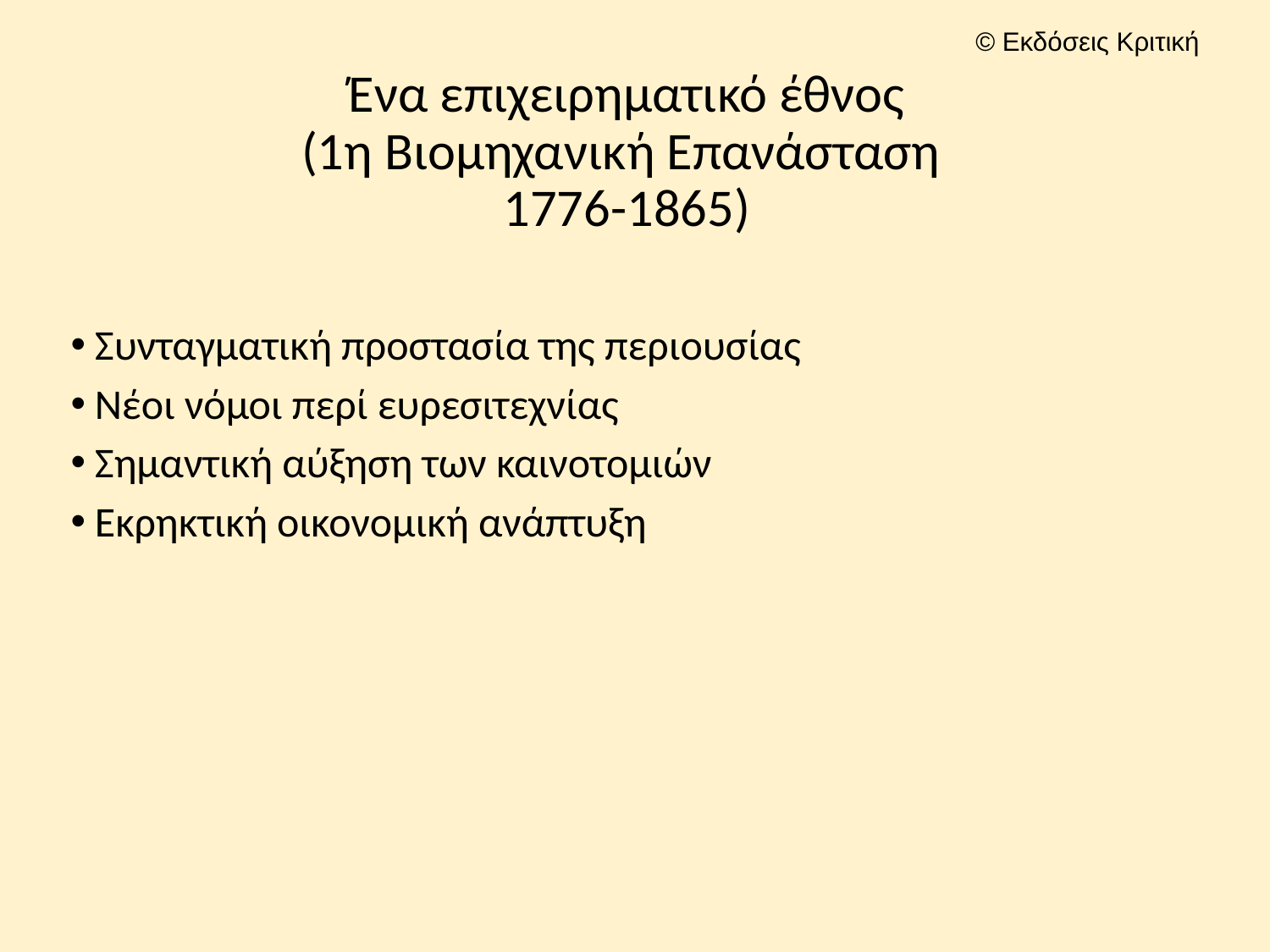

# Ένα επιχειρηματικό έθνος (1η Βιομηχανική Επανάσταση 1776-1865)
Συνταγματική προστασία της περιουσίας
Νέοι νόμοι περί ευρεσιτεχνίας
Σημαντική αύξηση των καινοτομιών
Εκρηκτική οικονομική ανάπτυξη